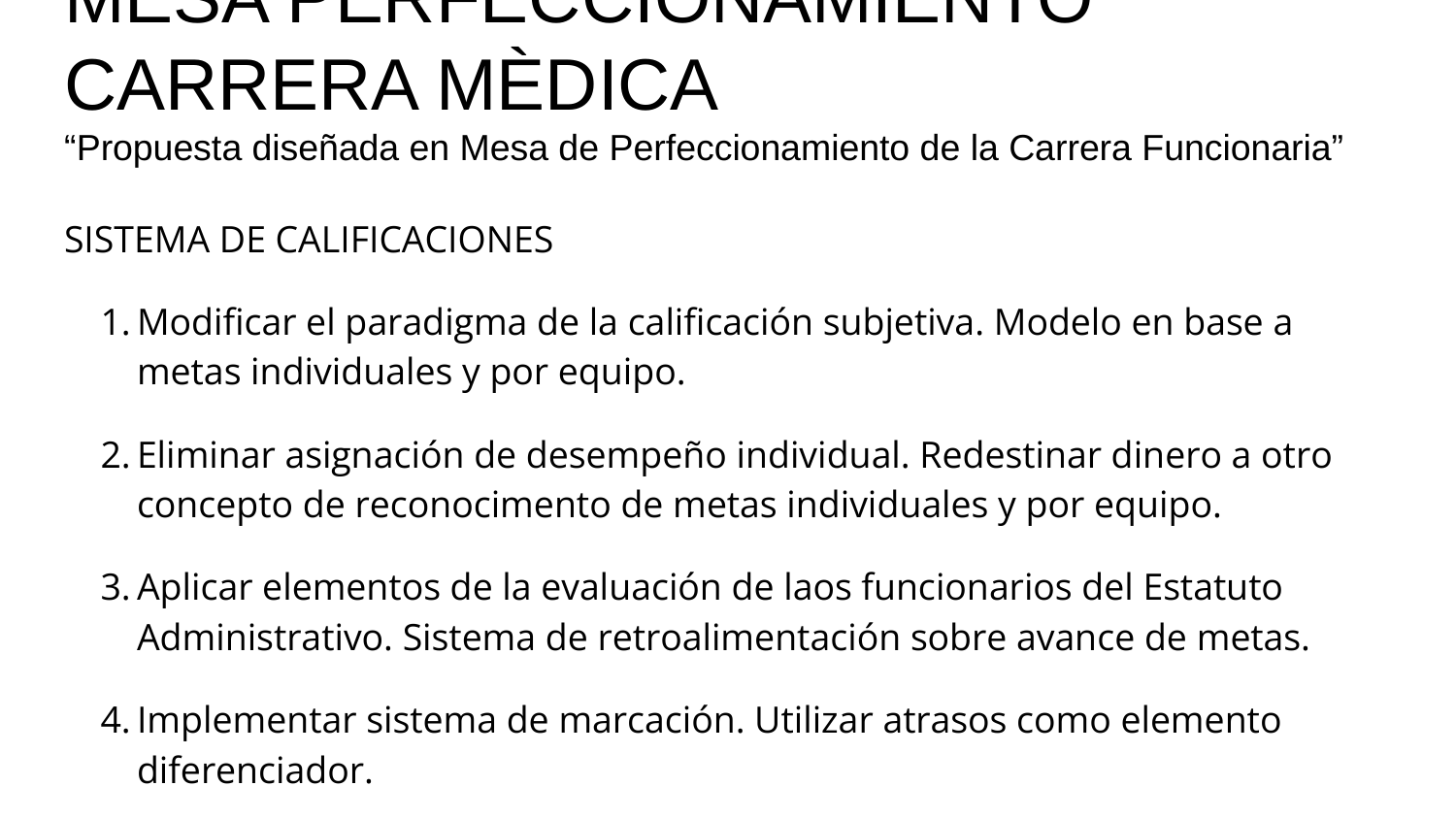

# MESA PERFECCIONAMIENTO CARRERA MÈDICA
“Propuesta diseñada en Mesa de Perfeccionamiento de la Carrera Funcionaria”
SISTEMA DE CALIFICACIONES
Modificar el paradigma de la calificación subjetiva. Modelo en base a metas individuales y por equipo.
Eliminar asignación de desempeño individual. Redestinar dinero a otro concepto de reconocimento de metas individuales y por equipo.
Aplicar elementos de la evaluación de laos funcionarios del Estatuto Administrativo. Sistema de retroalimentación sobre avance de metas.
Implementar sistema de marcación. Utilizar atrasos como elemento diferenciador.